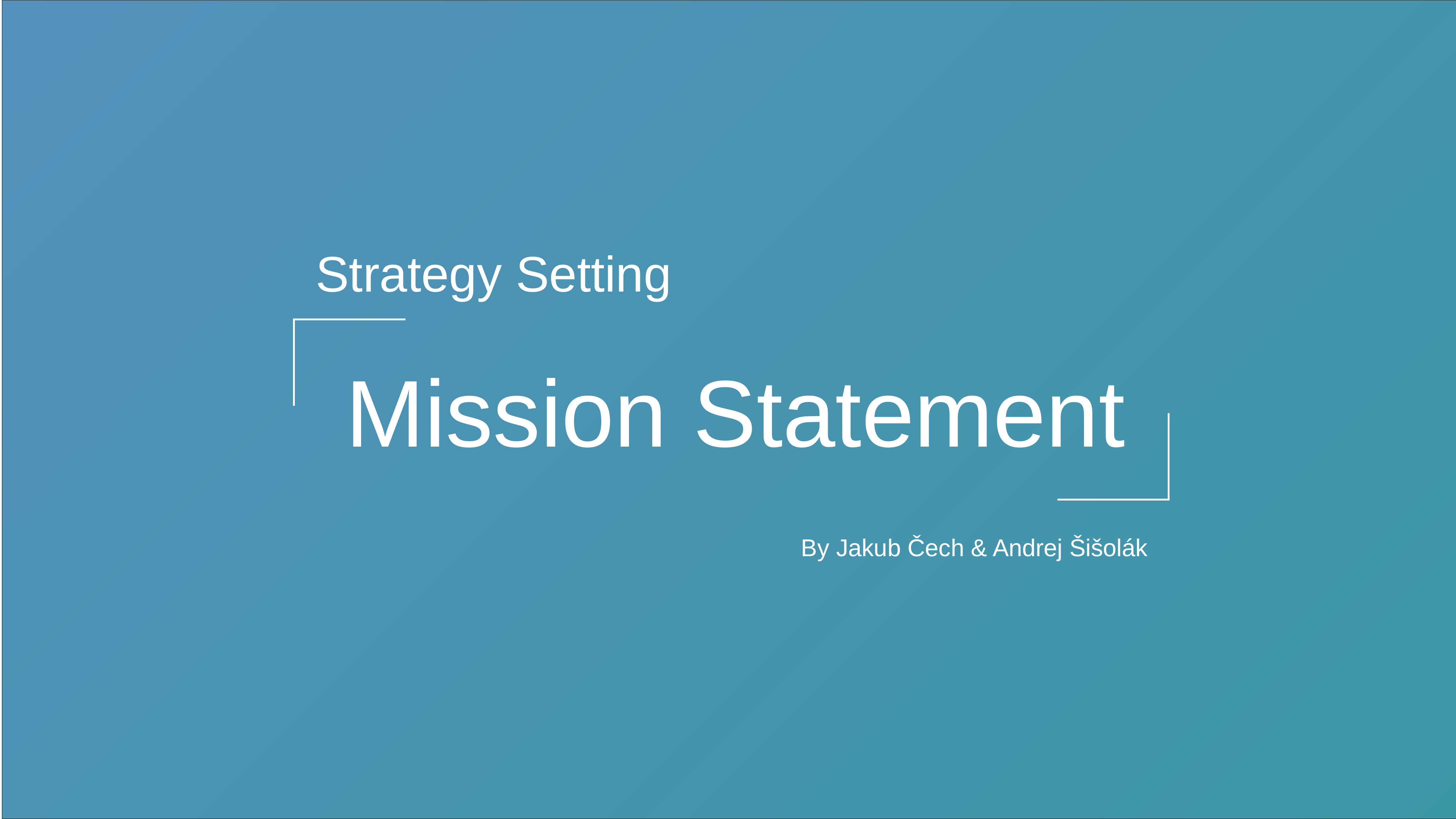

Strategy Setting
Mission Statement
By Jakub Čech & Andrej Šišolák